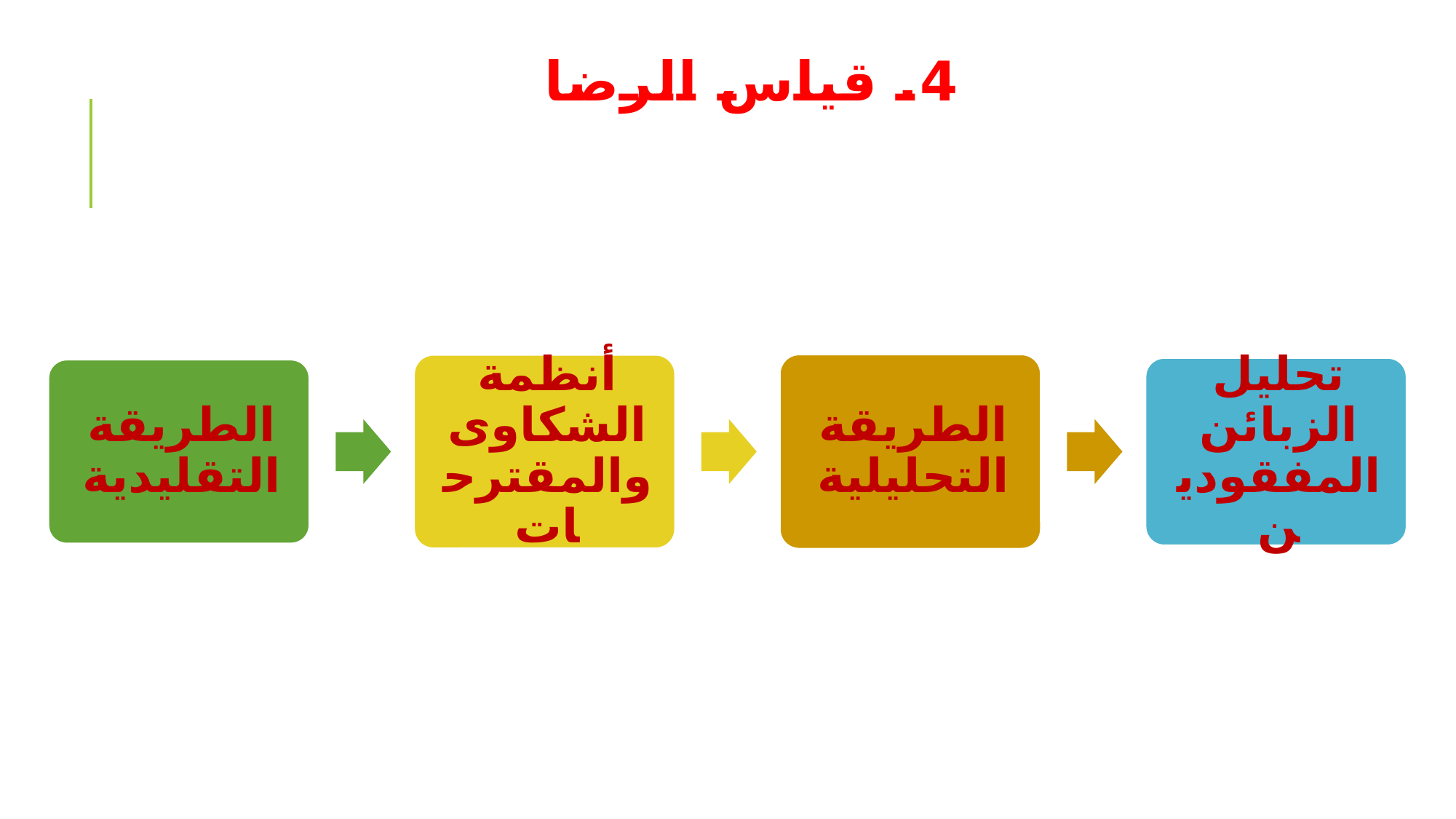

4. قياس الرضا
الطريقة التقليدية

أنظمة الشكاوى والمقترحات

الطريقة التحليلية

تحليل الزبائن المفقودين